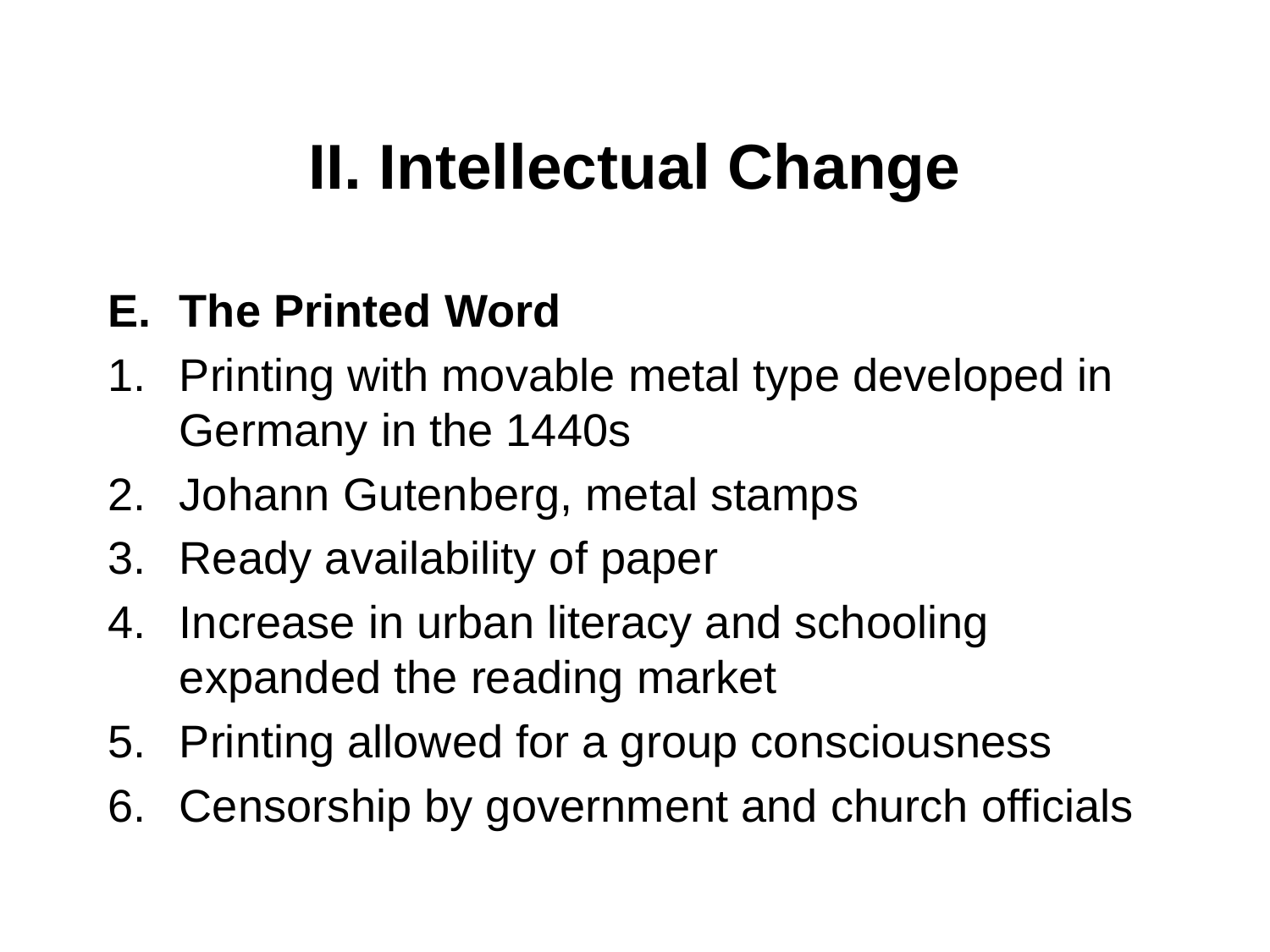

# II. Intellectual Change
The Printed Word
Printing with movable metal type developed in Germany in the 1440s
Johann Gutenberg, metal stamps
Ready availability of paper
Increase in urban literacy and schooling expanded the reading market
Printing allowed for a group consciousness
Censorship by government and church officials